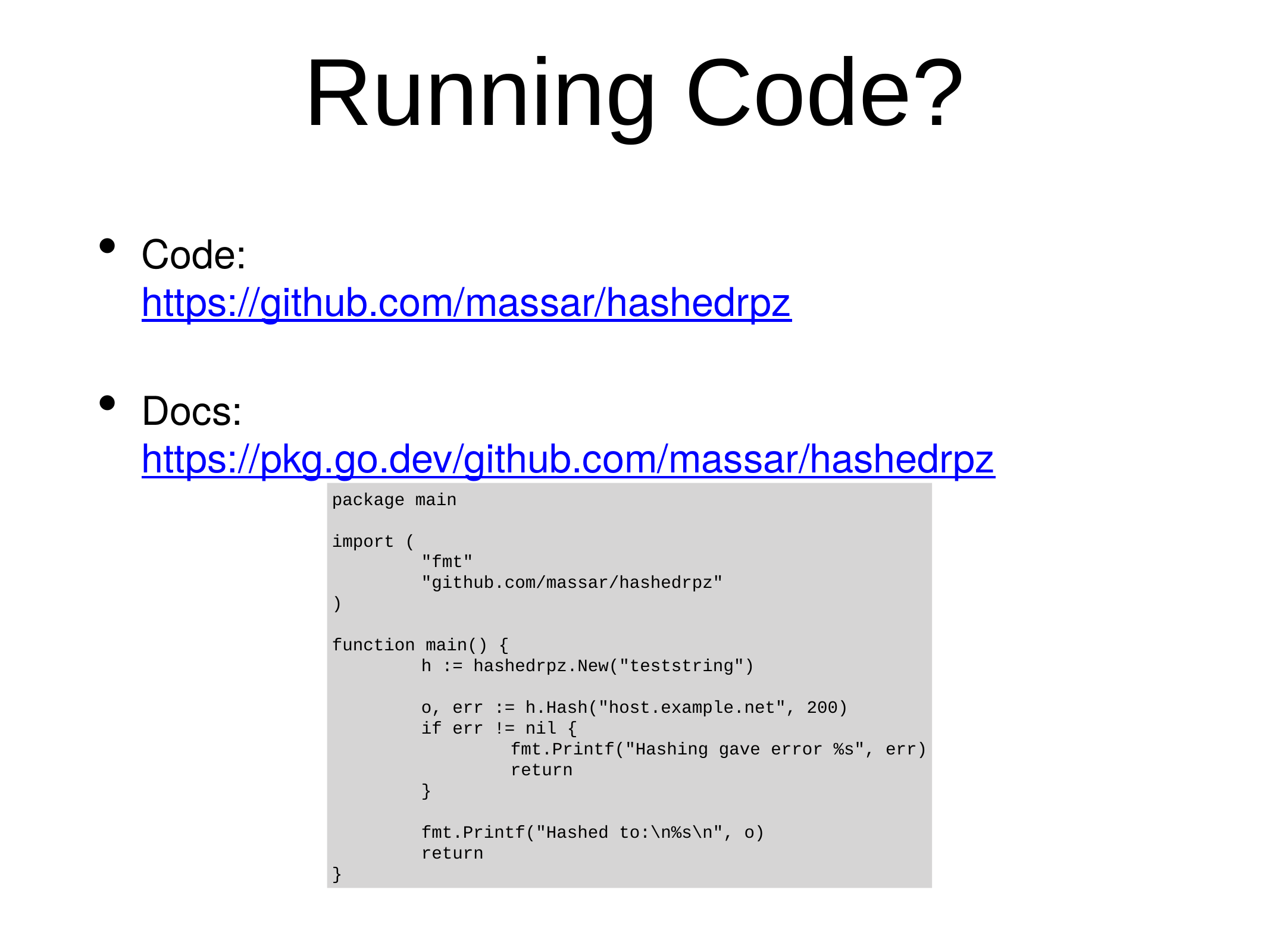

# Running Code?
Code:
https://github.com/massar/hashedrpz
Docs:
https://pkg.go.dev/github.com/massar/hashedrpz

package main

import (
	"fmt"
	"github.com/massar/hashedrpz"
)

function main() {
	h := hashedrpz.New("teststring")

	o, err := h.Hash("host.example.net", 200)
	if err != nil {
		fmt.Printf("Hashing gave error %s", err)
		return
	}

	fmt.Printf("Hashed to:\n%s\n", o)
	return
}